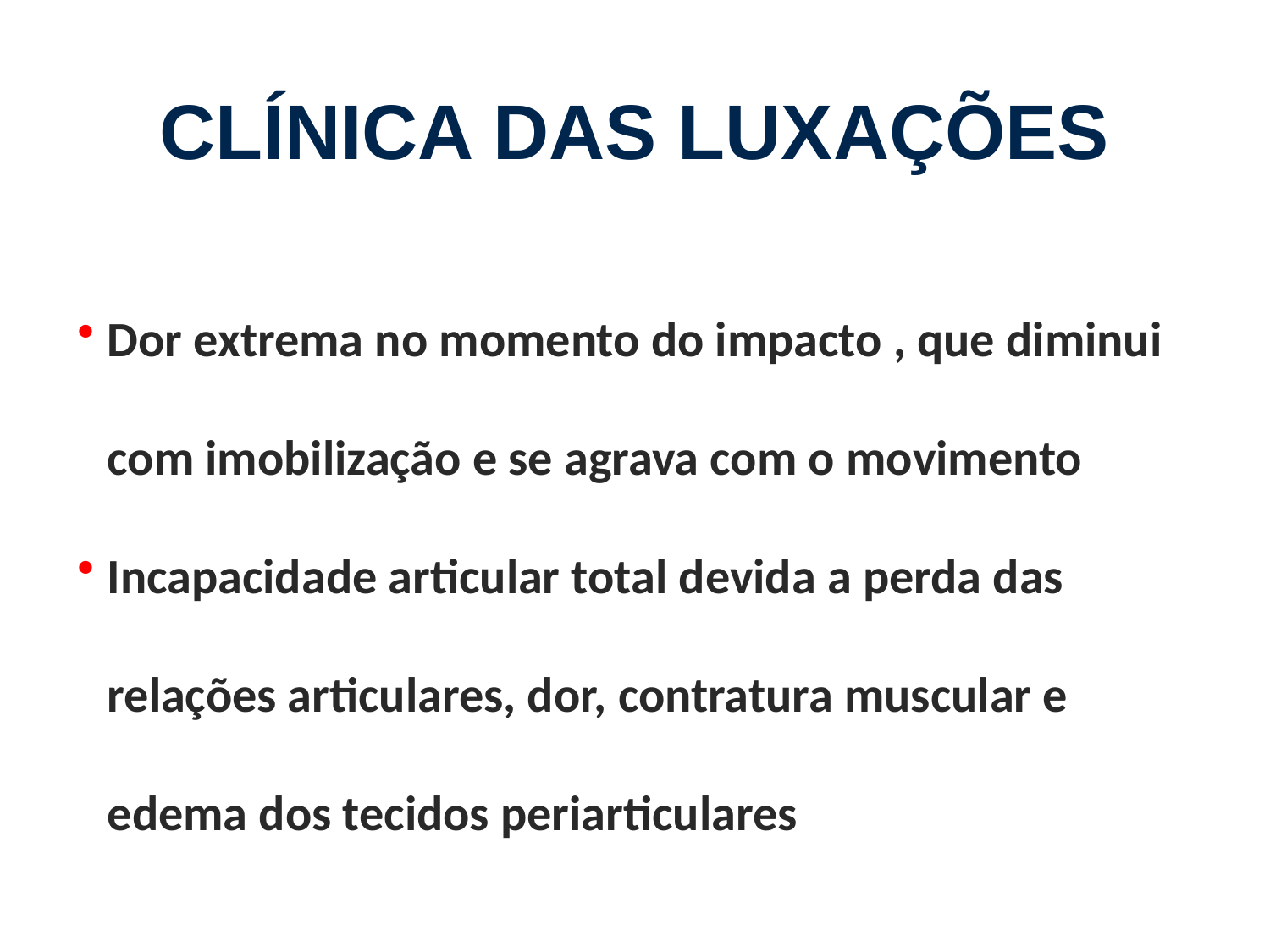

clínica das luxações
Dor extrema no momento do impacto , que diminui com imobilização e se agrava com o movimento
Incapacidade articular total devida a perda das relações articulares, dor, contratura muscular e edema dos tecidos periarticulares